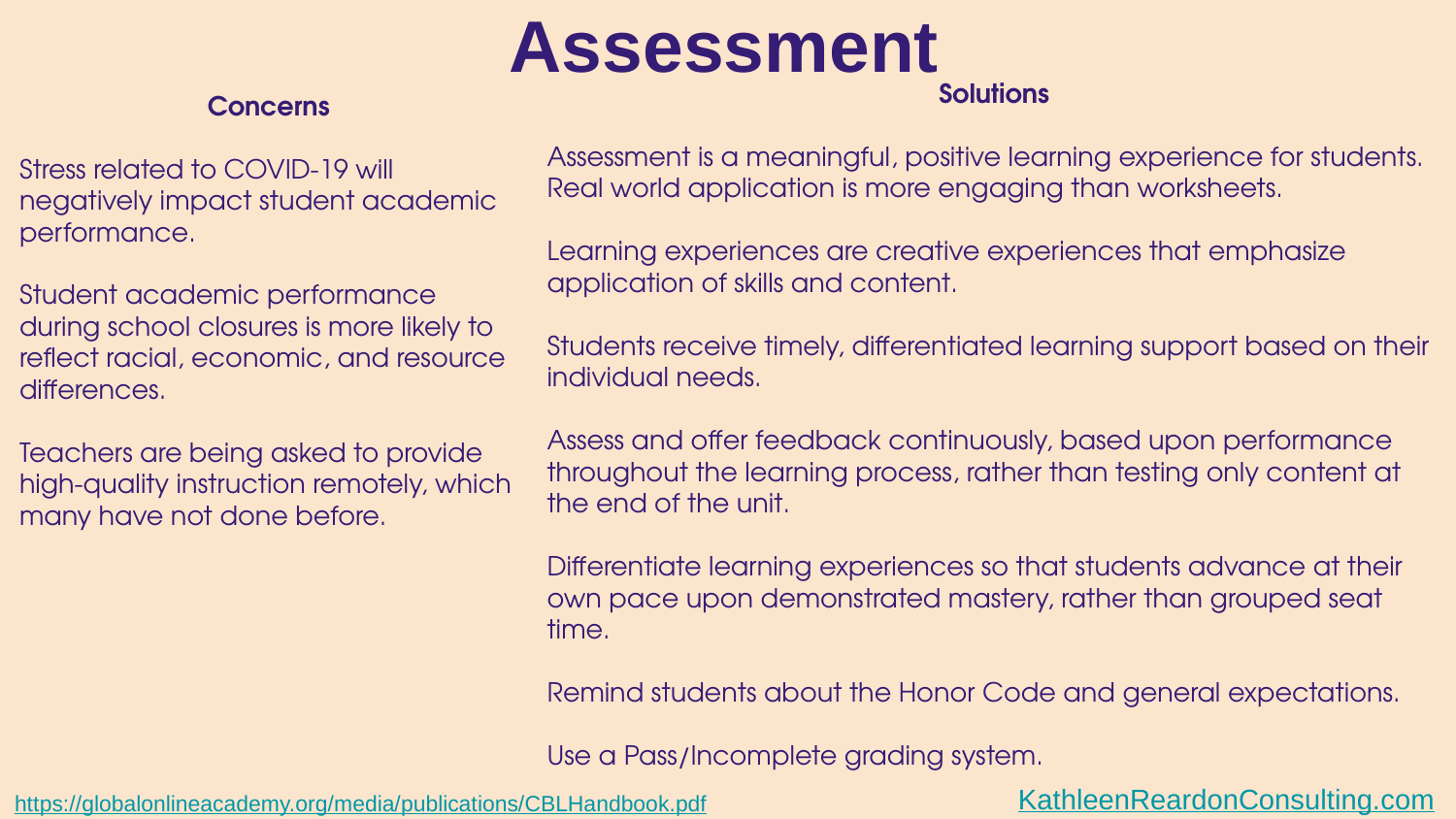

Assessment
Solutions

Assessment is a meaningful, positive learning experience for students. Real world application is more engaging than worksheets.

Learning experiences are creative experiences that emphasize application of skills and content.

Students receive timely, differentiated learning support based on their individual needs.

Assess and offer feedback continuously, based upon performance throughout the learning process, rather than testing only content at the end of the unit.

Differentiate learning experiences so that students advance at their own pace upon demonstrated mastery, rather than grouped seat time.

Remind students about the Honor Code and general expectations.

Use a Pass/Incomplete grading system.

Concerns

Stress related to COVID-19 will negatively impact student academic performance.

Student academic performance during school closures is more likely to reflect racial, economic, and resource differences.

Teachers are being asked to provide high-quality instruction remotely, which many have not done before.

KathleenReardonConsulting.com
https://globalonlineacademy.org/media/publications/CBLHandbook.pdf